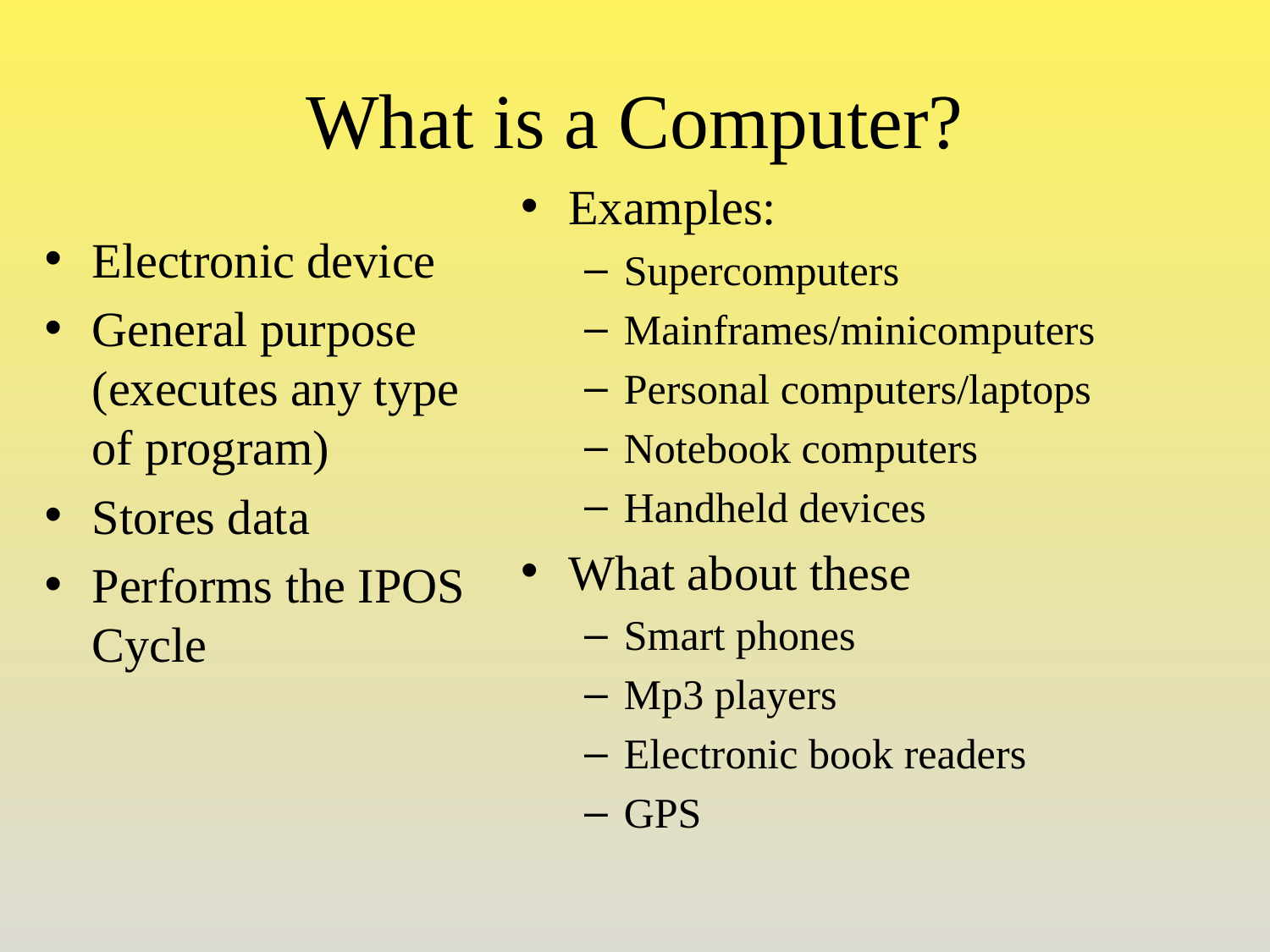

# What is a Computer?
Examples:
Supercomputers
Mainframes/minicomputers
Personal computers/laptops
Notebook computers
Handheld devices
What about these
Smart phones
Mp3 players
Electronic book readers
GPS

Electronic device
General purpose (executes any type of program)
Stores data
Performs the IPOS Cycle